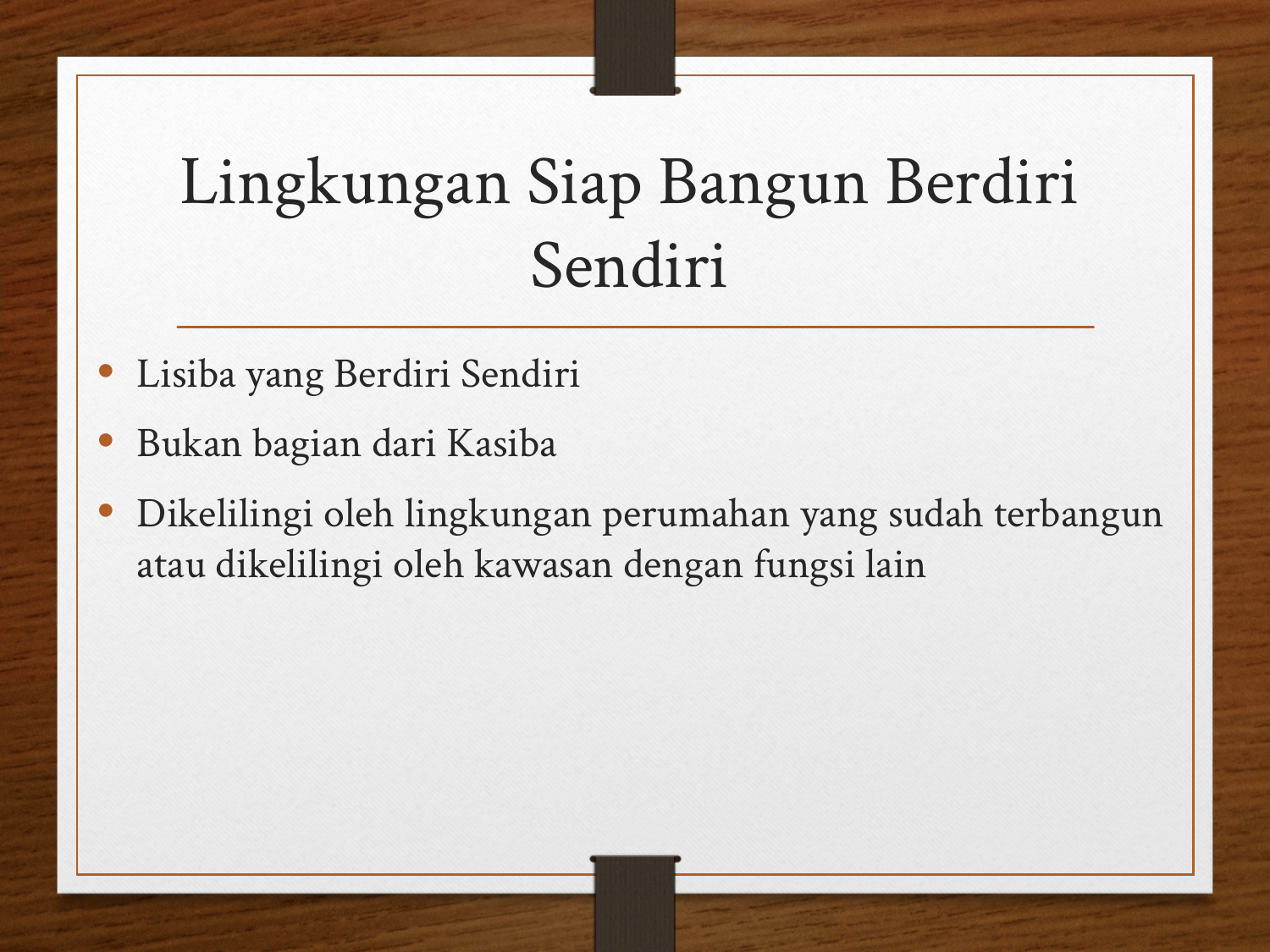

# Lingkungan Siap Bangun Berdiri Sendiri
Lisiba yang Berdiri Sendiri
Bukan bagian dari Kasiba
Dikelilingi oleh lingkungan perumahan yang sudah terbangun atau dikelilingi oleh kawasan dengan fungsi lain